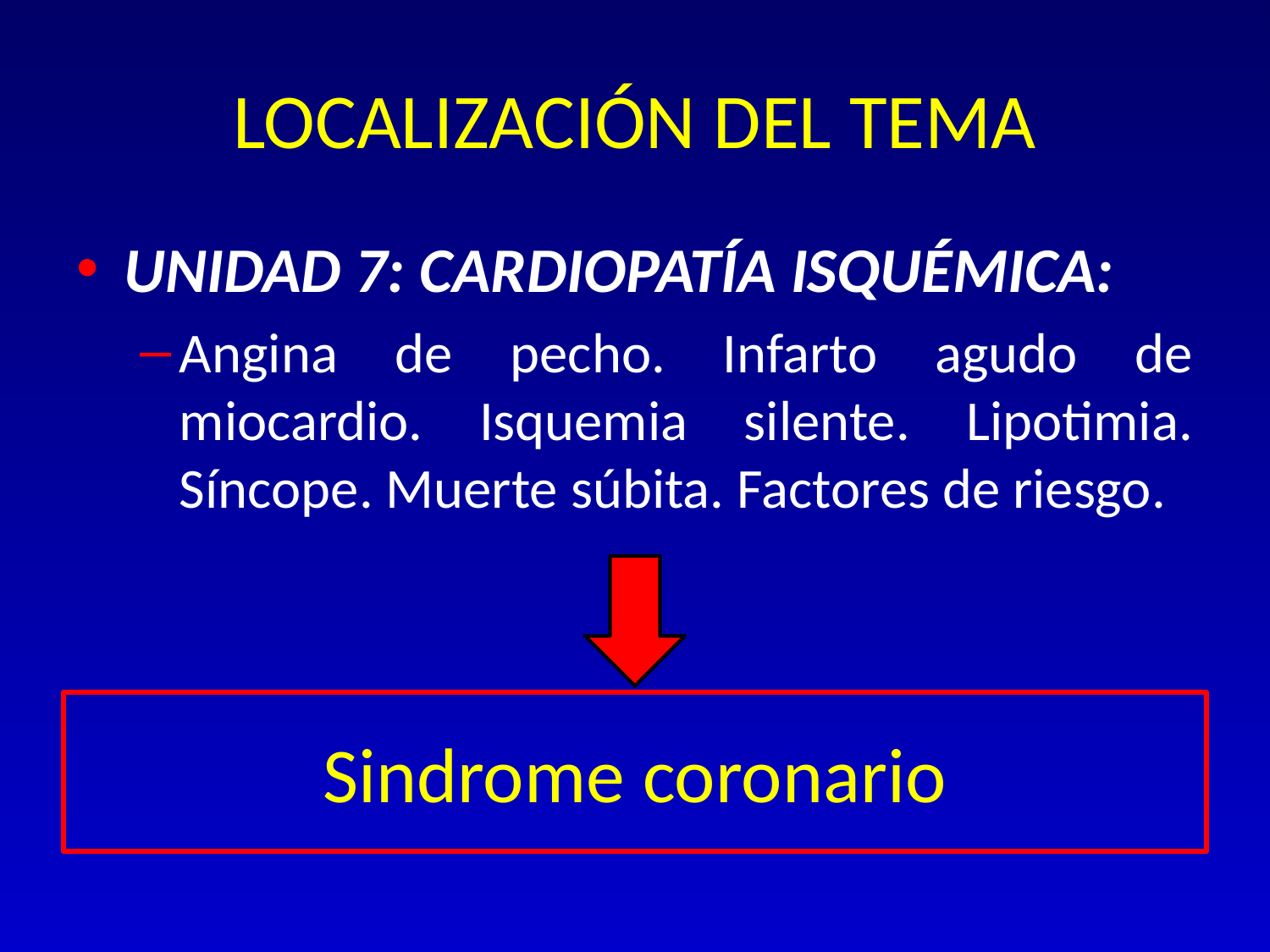

# LOCALIZACIÓN DEL TEMA
UNIDAD 7: CARDIOPATÍA ISQUÉMICA:
Angina de pecho. Infarto agudo de miocardio. Isquemia silente. Lipotimia. Síncope. Muerte súbita. Factores de riesgo.

Sindrome coronario